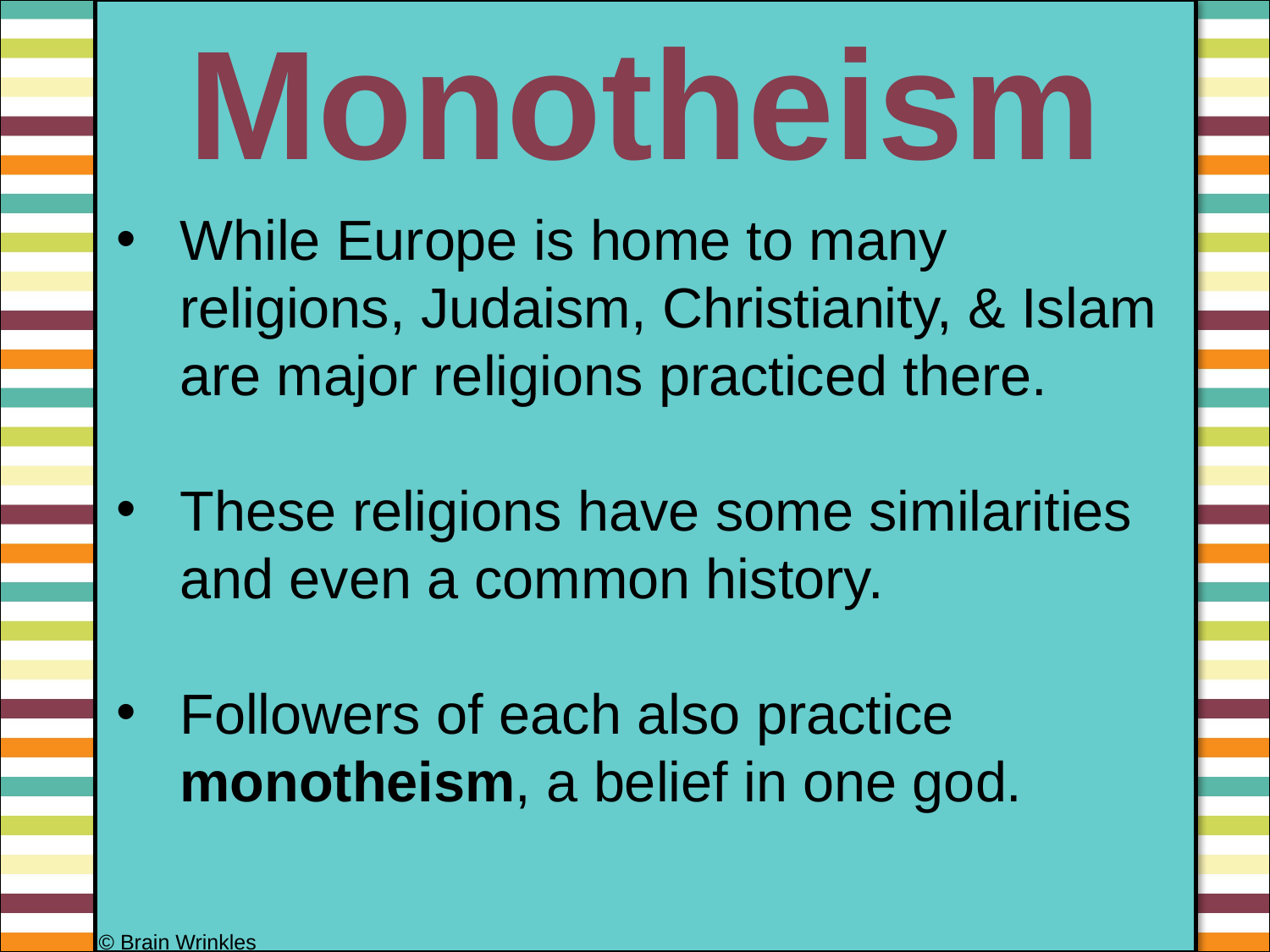

Monotheism
#
While Europe is home to many religions, Judaism, Christianity, & Islam are major religions practiced there.

These religions have some similarities and even a common history.

Followers of each also practice monotheism, a belief in one god.

© Brain Wrinkles